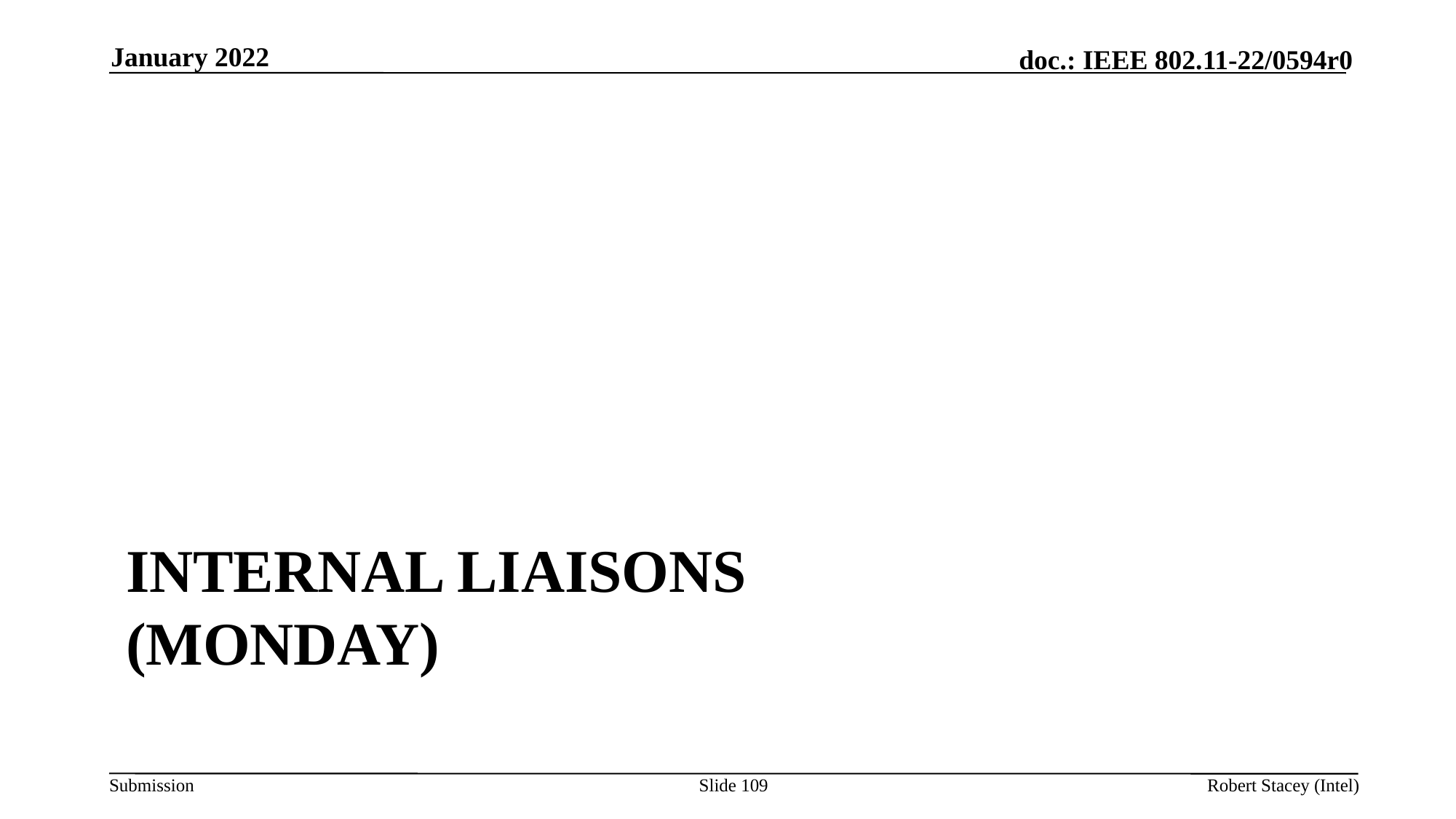

January 2022

# Internal Liaisons (Monday)
Slide 109
Robert Stacey (Intel)